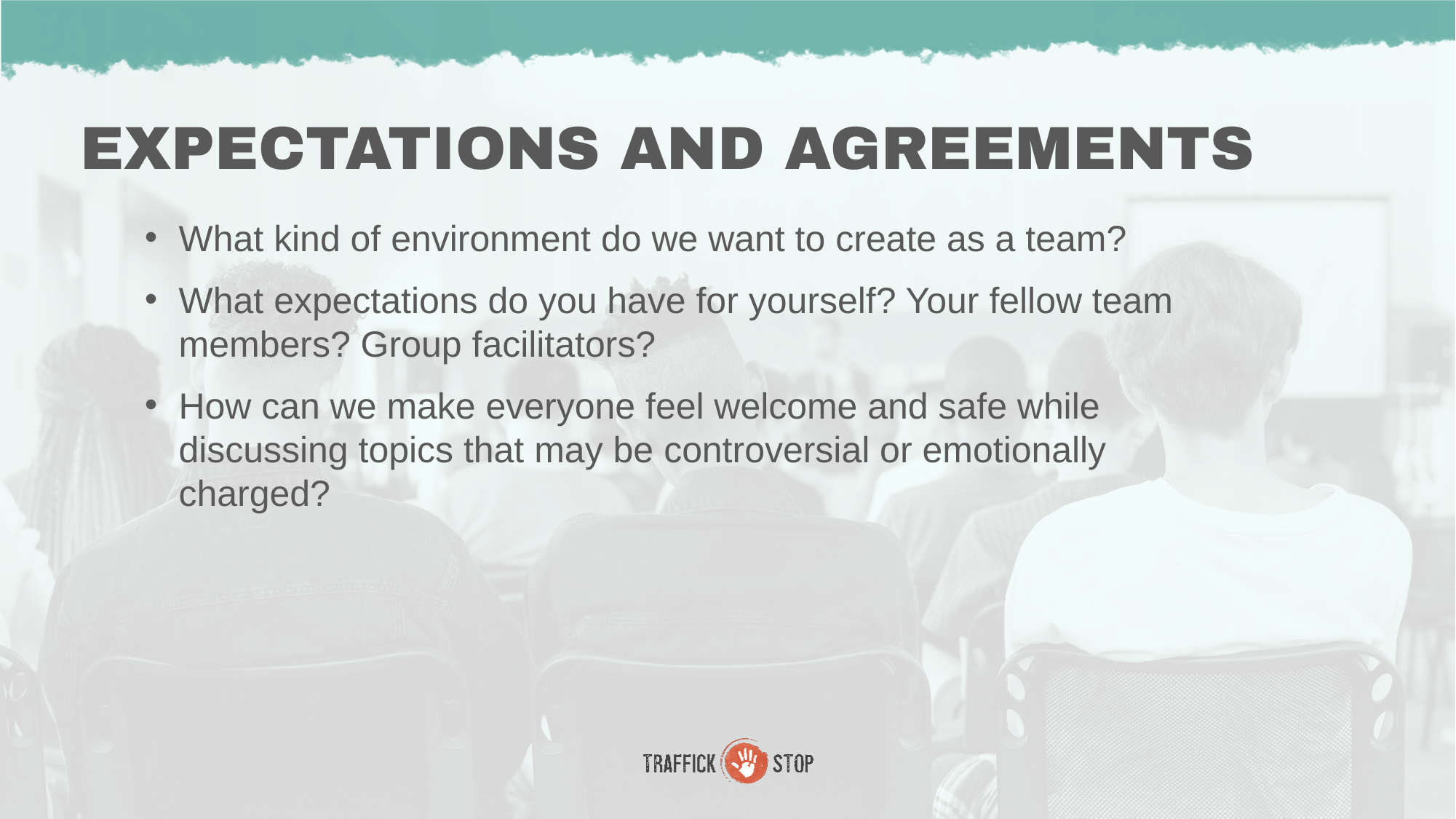

EXPECTATIONS AND AGREEMENTS
What kind of environment do we want to create as a team?
What expectations do you have for yourself? Your fellow team members? Group facilitators?
How can we make everyone feel welcome and safe while discussing topics that may be controversial or emotionally charged?